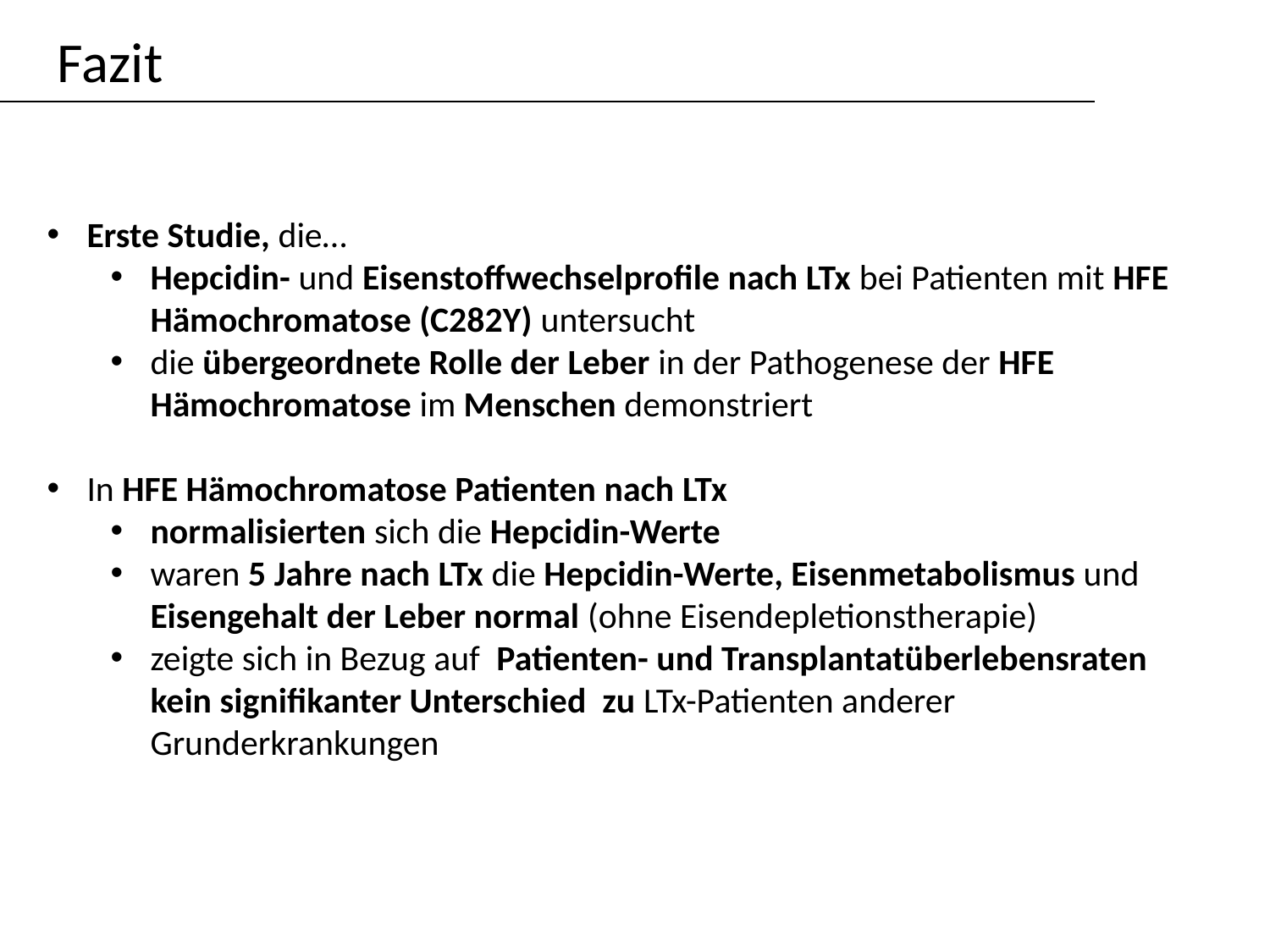

Fazit
Erste Studie, die…
Hepcidin- und Eisenstoffwechselprofile nach LTx bei Patienten mit HFE Hämochromatose (C282Y) untersucht
die übergeordnete Rolle der Leber in der Pathogenese der HFE Hämochromatose im Menschen demonstriert

In HFE Hämochromatose Patienten nach LTx
normalisierten sich die Hepcidin-Werte
waren 5 Jahre nach LTx die Hepcidin-Werte, Eisenmetabolismus und Eisengehalt der Leber normal (ohne Eisendepletionstherapie)
zeigte sich in Bezug auf  Patienten- und Transplantatüberlebensraten kein signifikanter Unterschied  zu LTx-Patienten anderer Grunderkrankungen